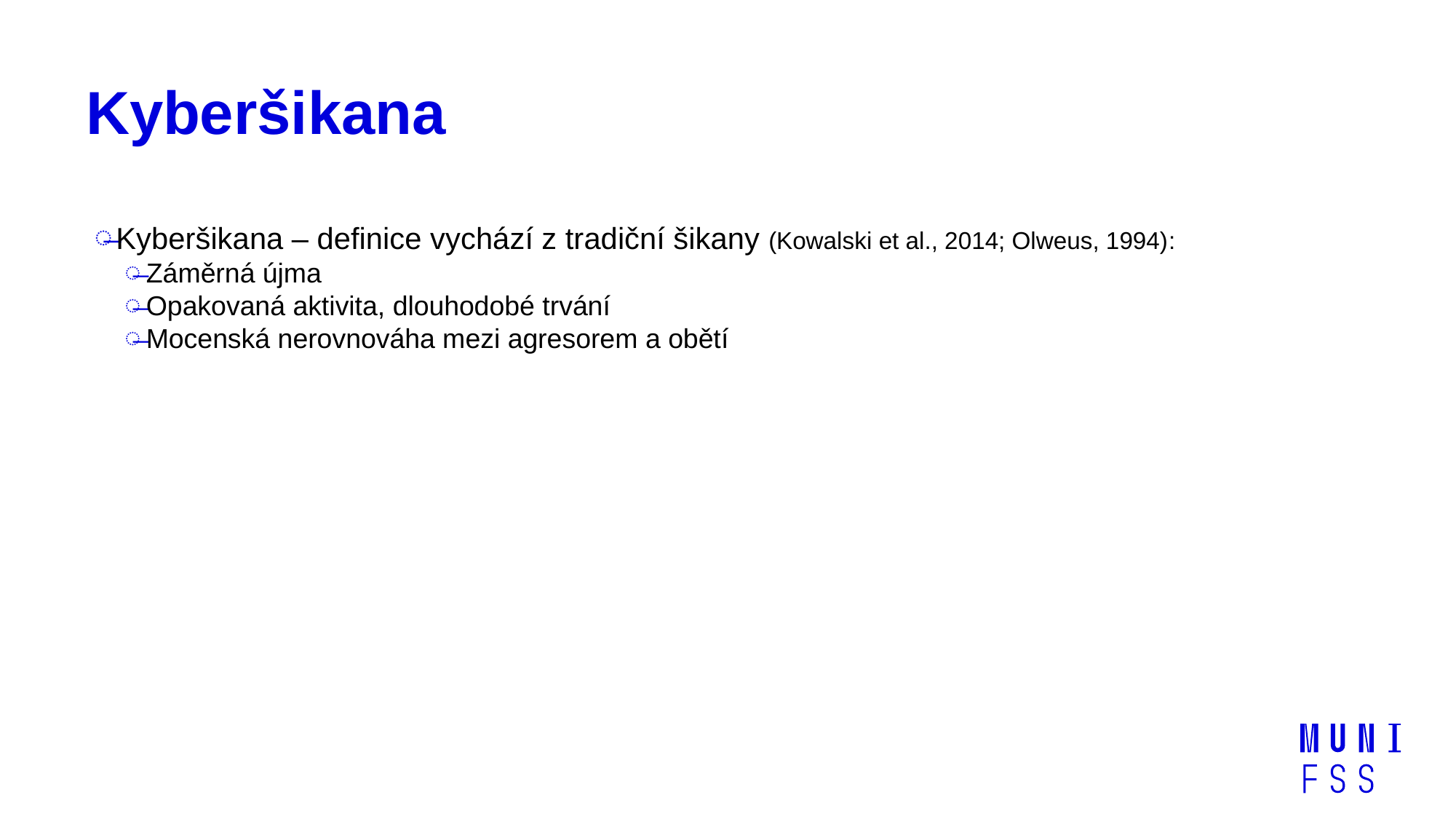

# Kyberšikana
Kyberšikana – definice vychází z tradiční šikany (Kowalski et al., 2014; Olweus, 1994):
Záměrná újma
Opakovaná aktivita, dlouhodobé trvání
Mocenská nerovnováha mezi agresorem a obětí